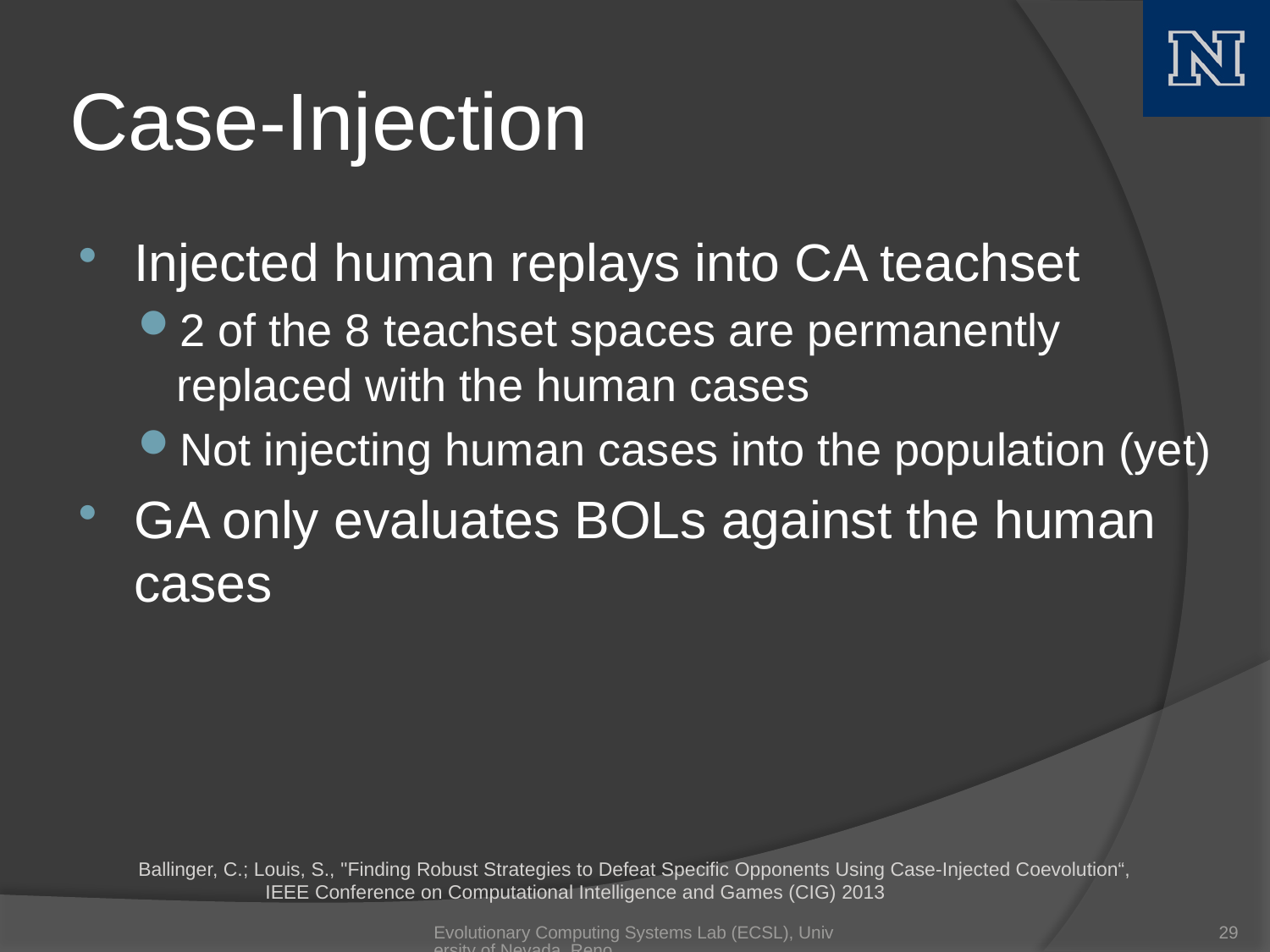

# Case-Injection
Injected human replays into CA teachset
2 of the 8 teachset spaces are permanently replaced with the human cases
Not injecting human cases into the population (yet)
GA only evaluates BOLs against the human cases
Ballinger, C.; Louis, S., "Finding Robust Strategies to Defeat Specific Opponents Using Case-Injected Coevolution“,
	IEEE Conference on Computational Intelligence and Games (CIG) 2013
Evolutionary Computing Systems Lab (ECSL), University of Nevada, Reno
29